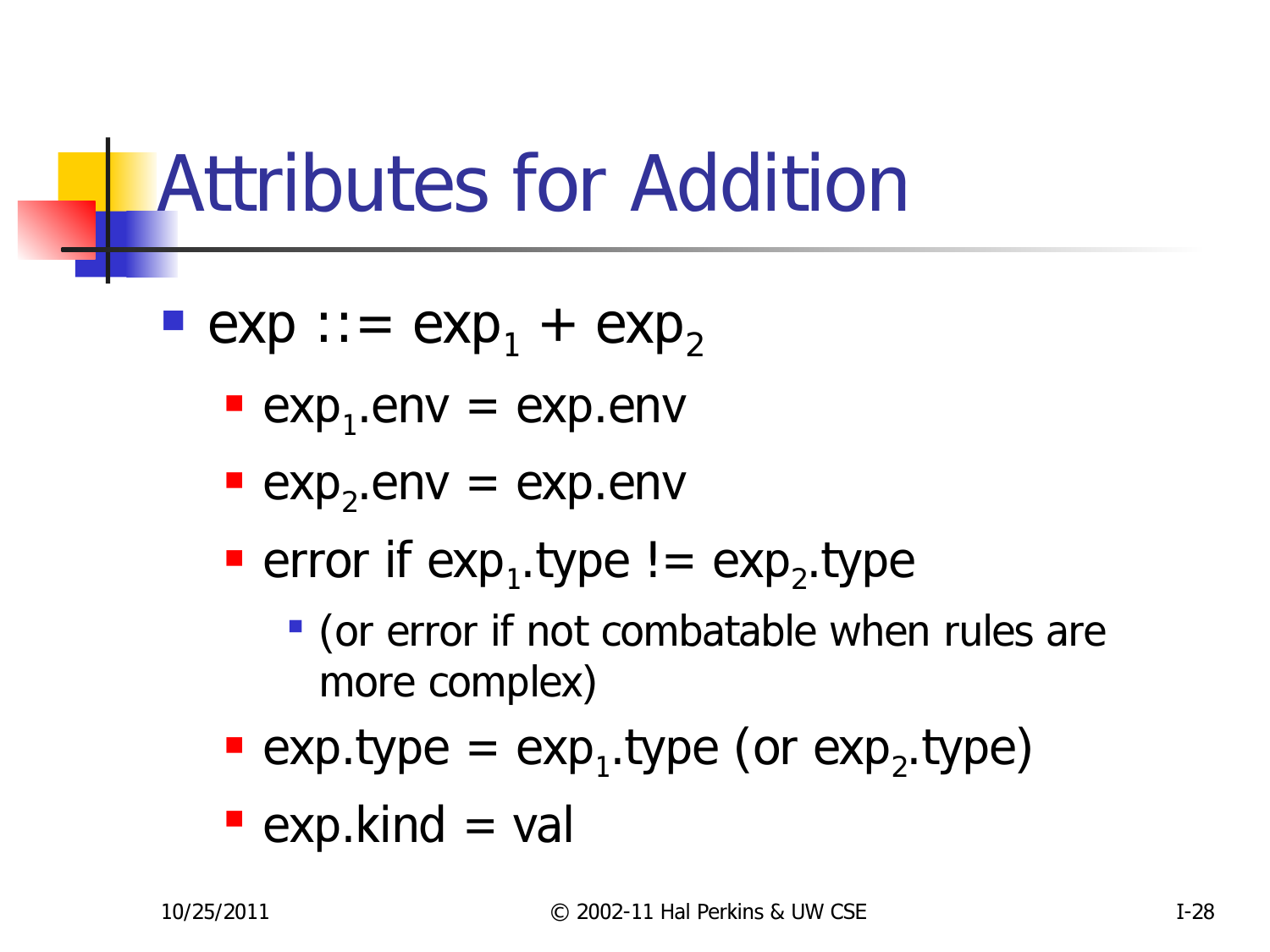

# Attributes for Addition
exp ::= exp1 + exp2
exp1.env = exp.env
exp2.env = exp.env
error if exp1.type != exp2.type
(or error if not combatable when rules are more complex)
exp.type = exp1.type (or exp2.type)
exp.kind = val
10/25/2011
© 2002-11 Hal Perkins & UW CSE
I-28